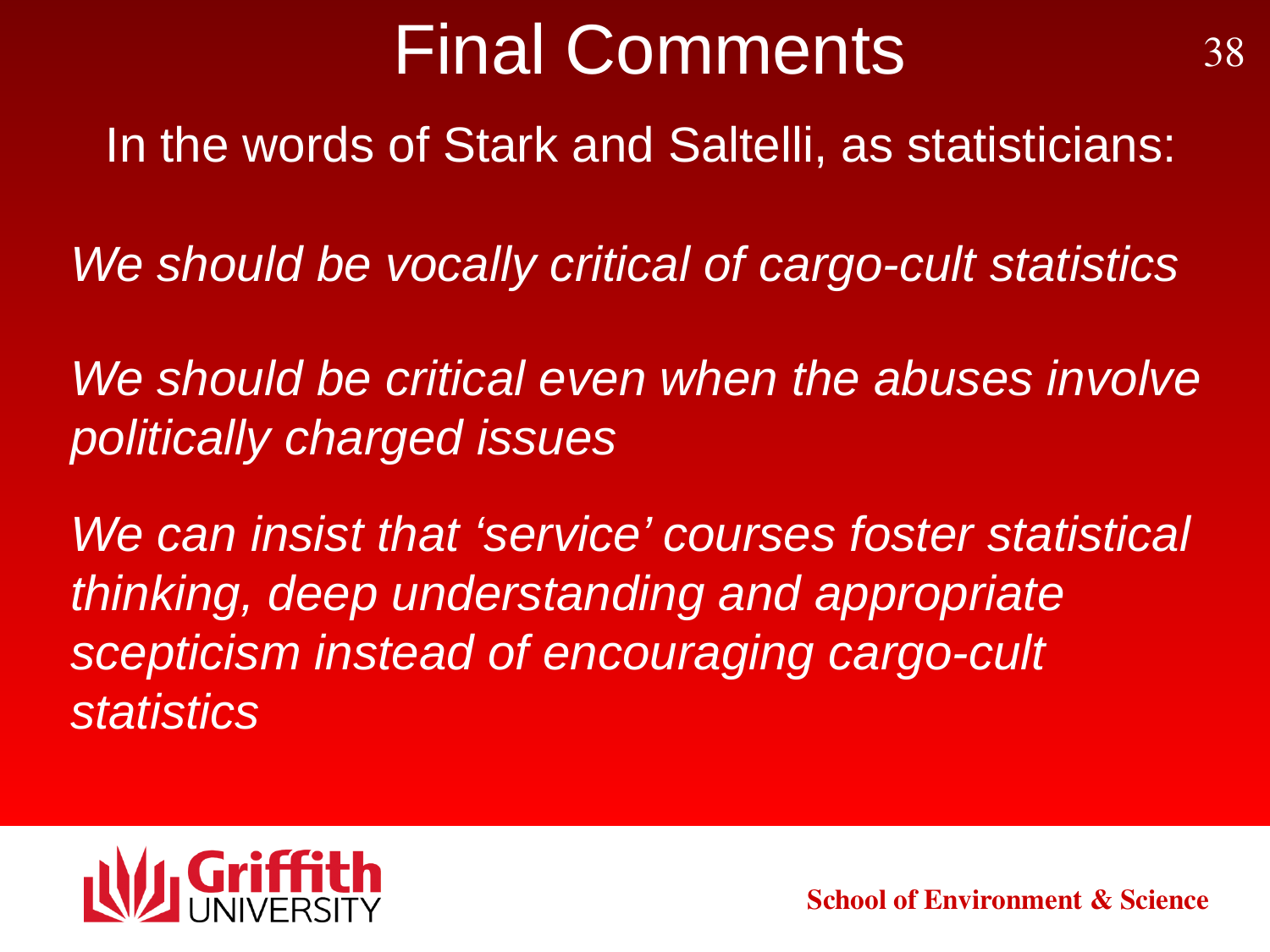

# Final Comments
38
 In the words of Stark and Saltelli, as statisticians:

We should be vocally critical of cargo-cult statistics
We should be critical even when the abuses involve politically charged issues
We can insist that ‘service’ courses foster statistical thinking, deep understanding and appropriate scepticism instead of encouraging cargo-cult statistics